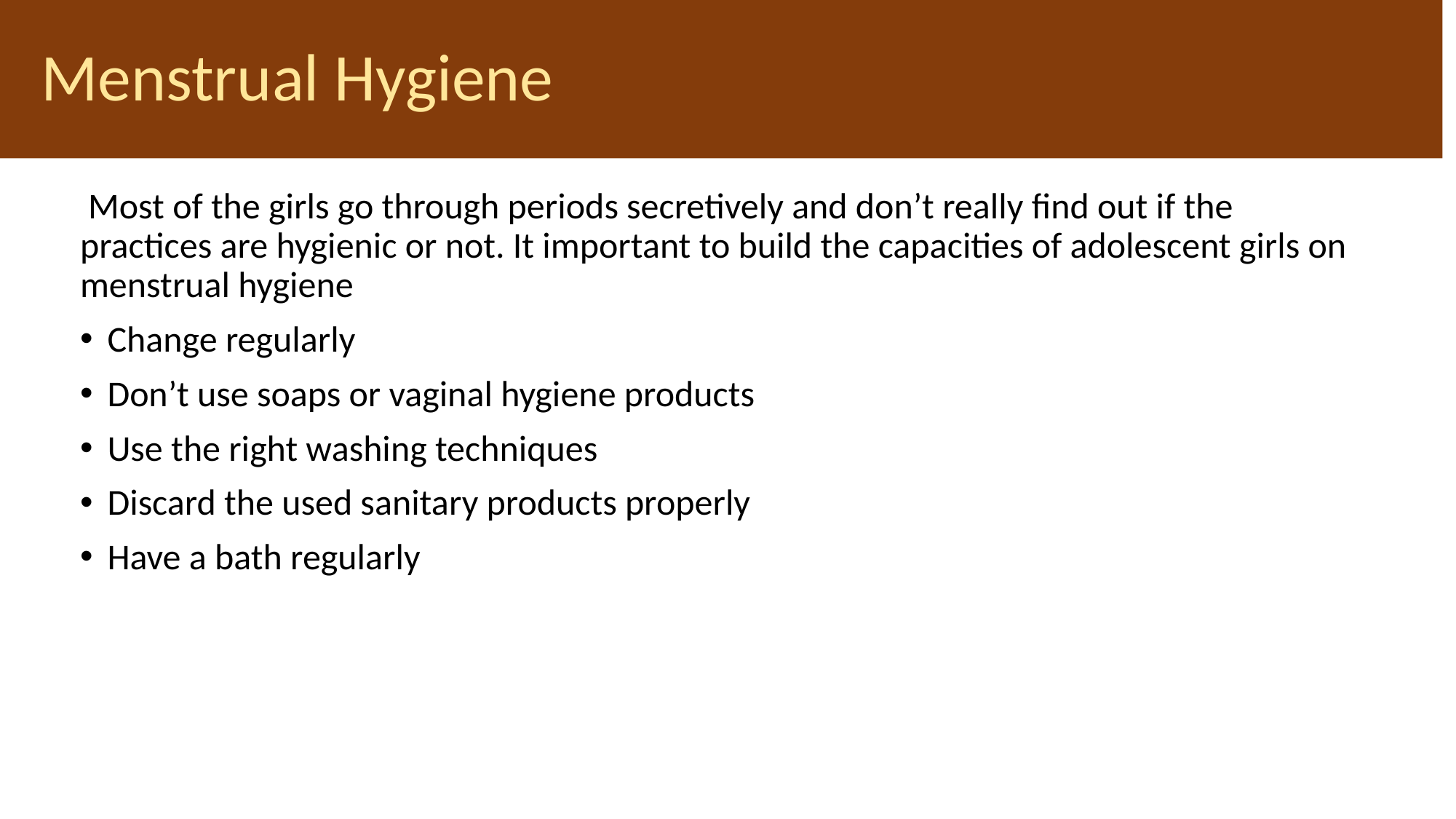

# Menstrual Hygiene
 Most of the girls go through periods secretively and don’t really find out if the practices are hygienic or not. It important to build the capacities of adolescent girls on menstrual hygiene
Change regularly
Don’t use soaps or vaginal hygiene products
Use the right washing techniques
Discard the used sanitary products properly
Have a bath regularly